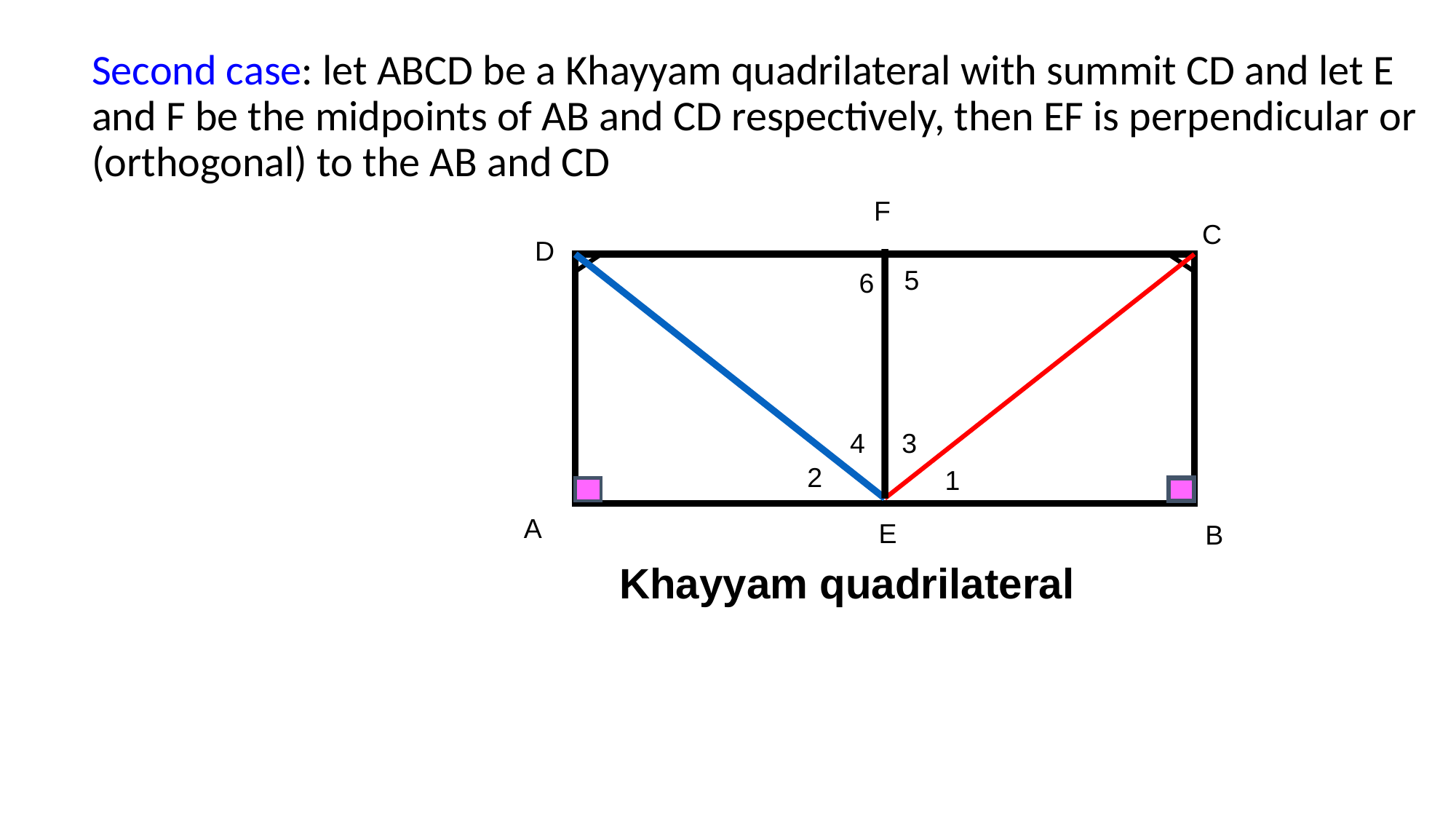

# Second case: let ABCD be a Khayyam quadrilateral with summit CD and let E and F be the midpoints of AB and CD respectively, then EF is perpendicular or (orthogonal) to the AB and CD
F
C
D

5
6
4
3
2
1

A
E
B
Khayyam quadrilateral